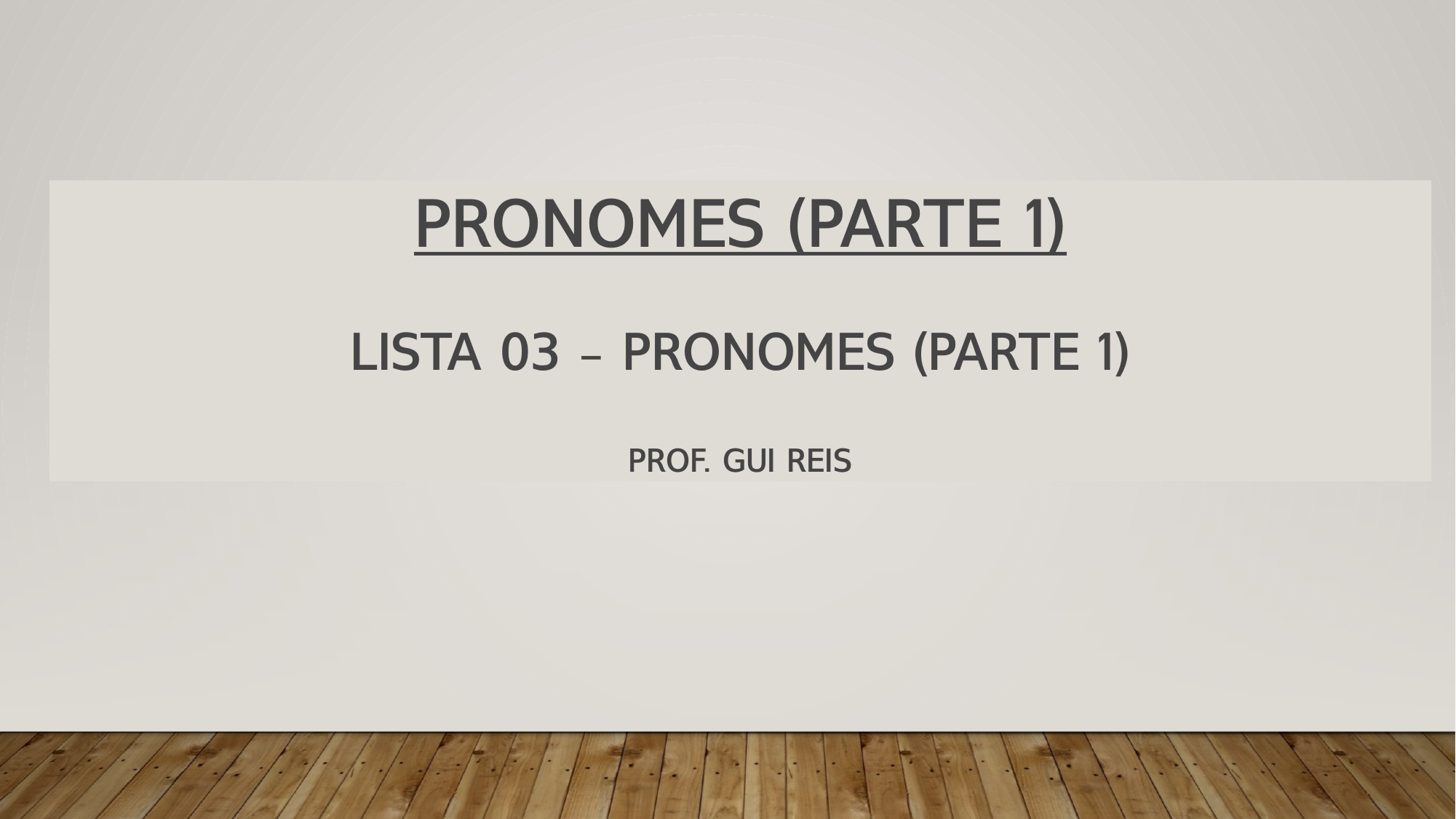

# PRONOMES (parte 1) lista 03 – pronomes (parte 1) Prof. Gui Reis